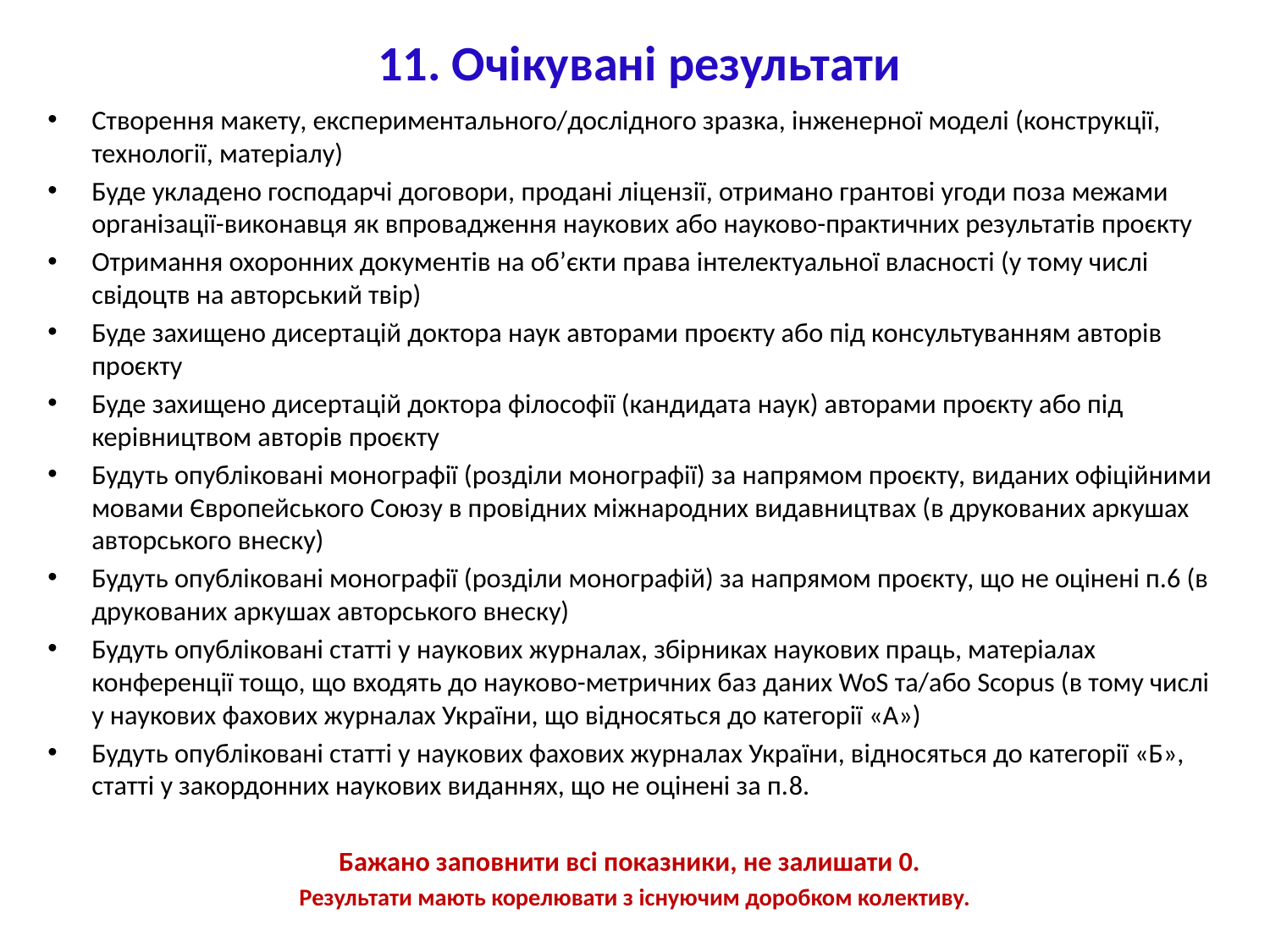

11. Очікувані результати
Створення макету, експериментального/дослідного зразка, інженерної моделі (конструкції, технології, матеріалу)
Буде укладено господарчі договори, продані ліцензії, отримано грантові угоди поза межами організації-виконавця як впровадження наукових або науково-практичних результатів проєкту
Отримання охоронних документів на об’єкти права інтелектуальної власності (у тому числі свідоцтв на авторський твір)
Буде захищено дисертацій доктора наук авторами проєкту або під консультуванням авторів проєкту
Буде захищено дисертацій доктора філософії (кандидата наук) авторами проєкту або під керівництвом авторів проєкту
Будуть опубліковані монографії (розділи монографії) за напрямом проєкту, виданих офіційними мовами Європейського Союзу в провідних міжнародних видавництвах (в друкованих аркушах авторського внеску)
Будуть опубліковані монографії (розділи монографій) за напрямом проєкту, що не оцінені п.6 (в друкованих аркушах авторського внеску)
Будуть опубліковані статті у наукових журналах, збірниках наукових праць, матеріалах конференції тощо, що входять до науково-метричних баз даних WoS та/або Scopus (в тому числі у наукових фахових журналах України, що відносяться до категорії «А»)
Будуть опубліковані статті у наукових фахових журналах України, відносяться до категорії «Б», статті у закордонних наукових виданнях, що не оцінені за п.8.

Бажано заповнити всі показники, не залишати 0.
Результати мають корелювати з існуючим доробком колективу.